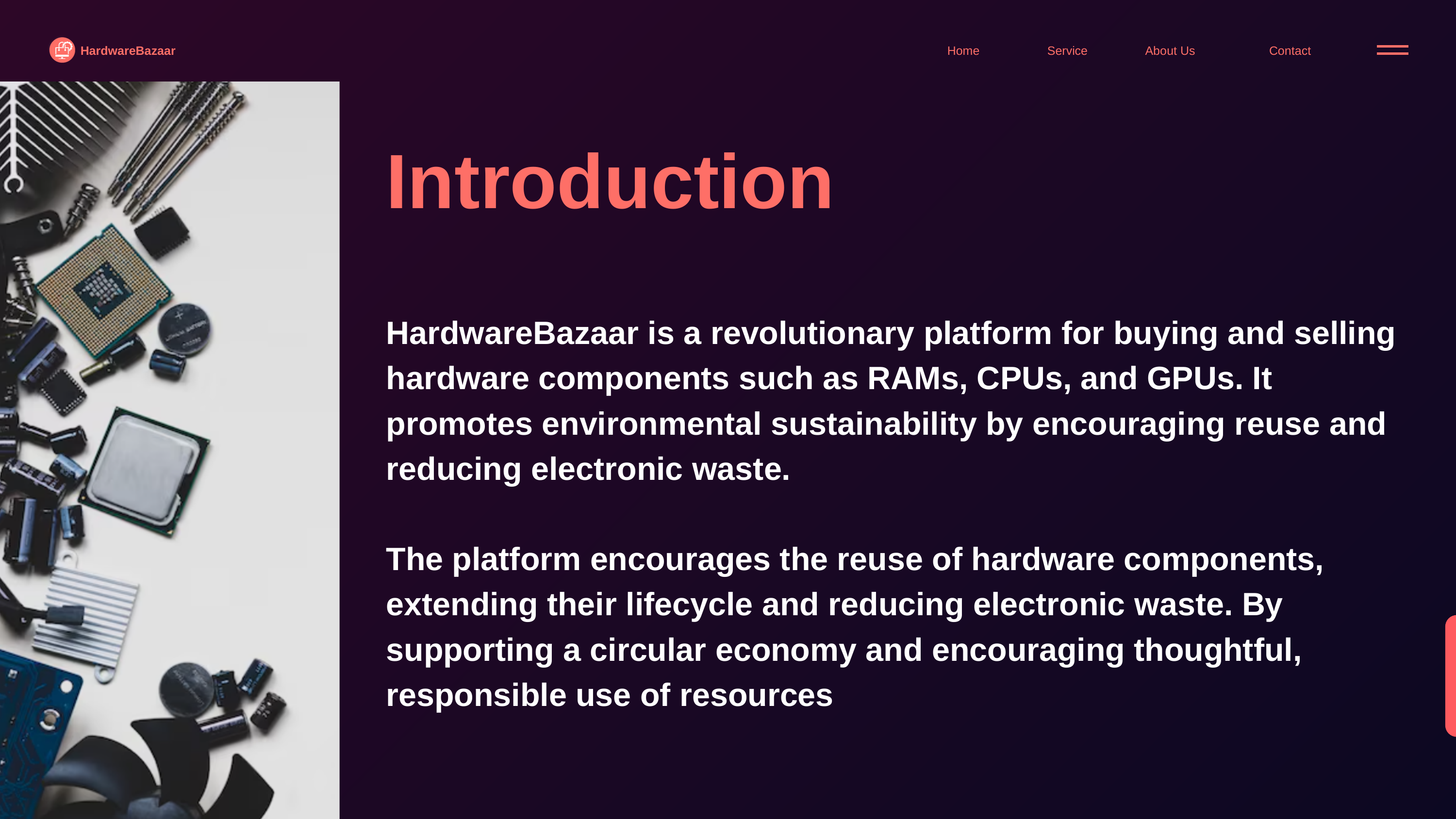

HardwareBazaar
Home
Service
About Us
Contact

Introduction
HardwareBazaar is a revolutionary platform for buying and selling hardware components such as RAMs, CPUs, and GPUs. It promotes environmental sustainability by encouraging reuse and reducing electronic waste.

The platform encourages the reuse of hardware components, extending their lifecycle and reducing electronic waste. By supporting a circular economy and encouraging thoughtful, responsible use of resources